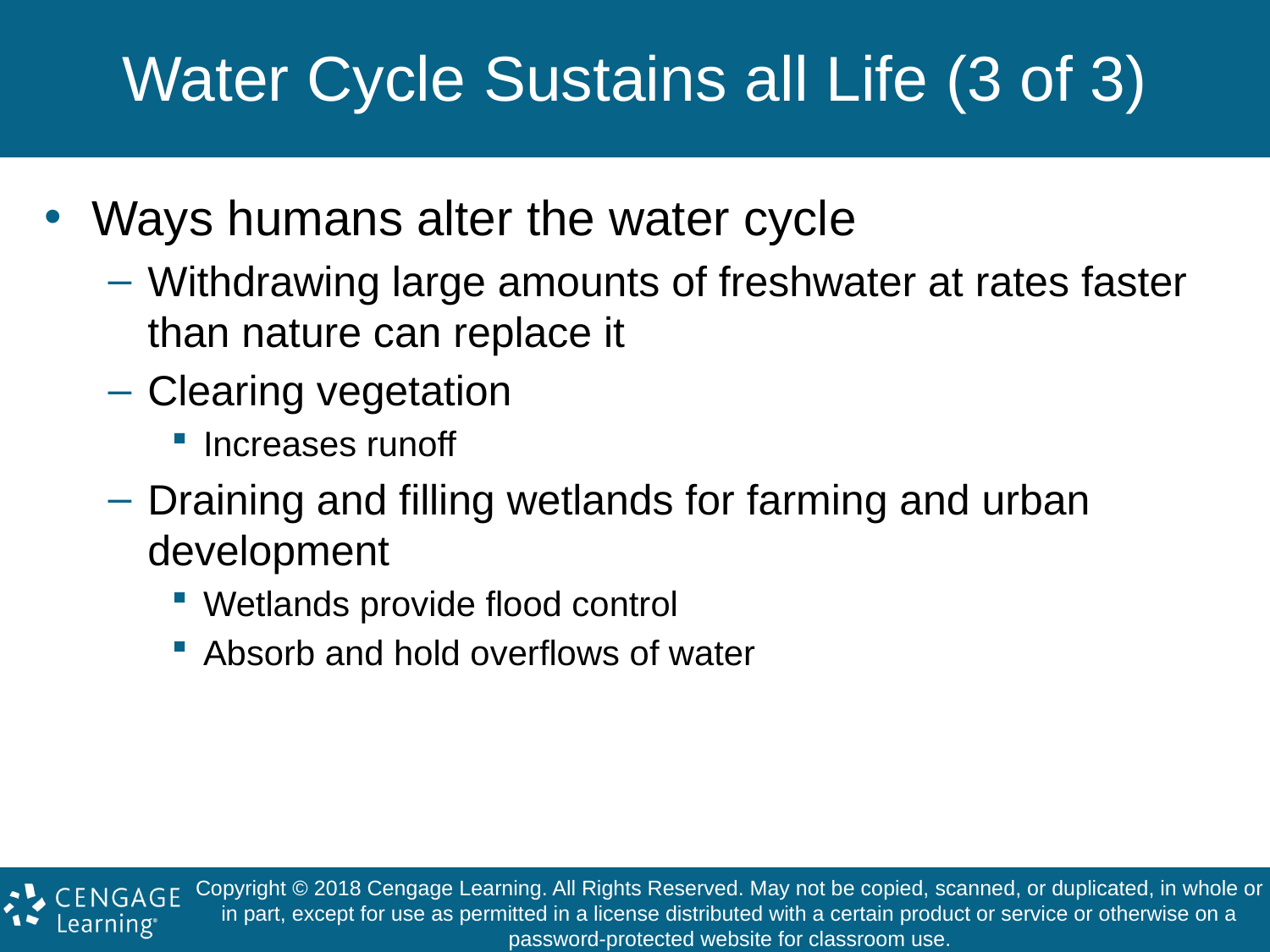

# Water Cycle Sustains all Life (3 of 3)
Ways humans alter the water cycle
Withdrawing large amounts of freshwater at rates faster than nature can replace it
Clearing vegetation
Increases runoff
Draining and filling wetlands for farming and urban development
Wetlands provide flood control
Absorb and hold overflows of water